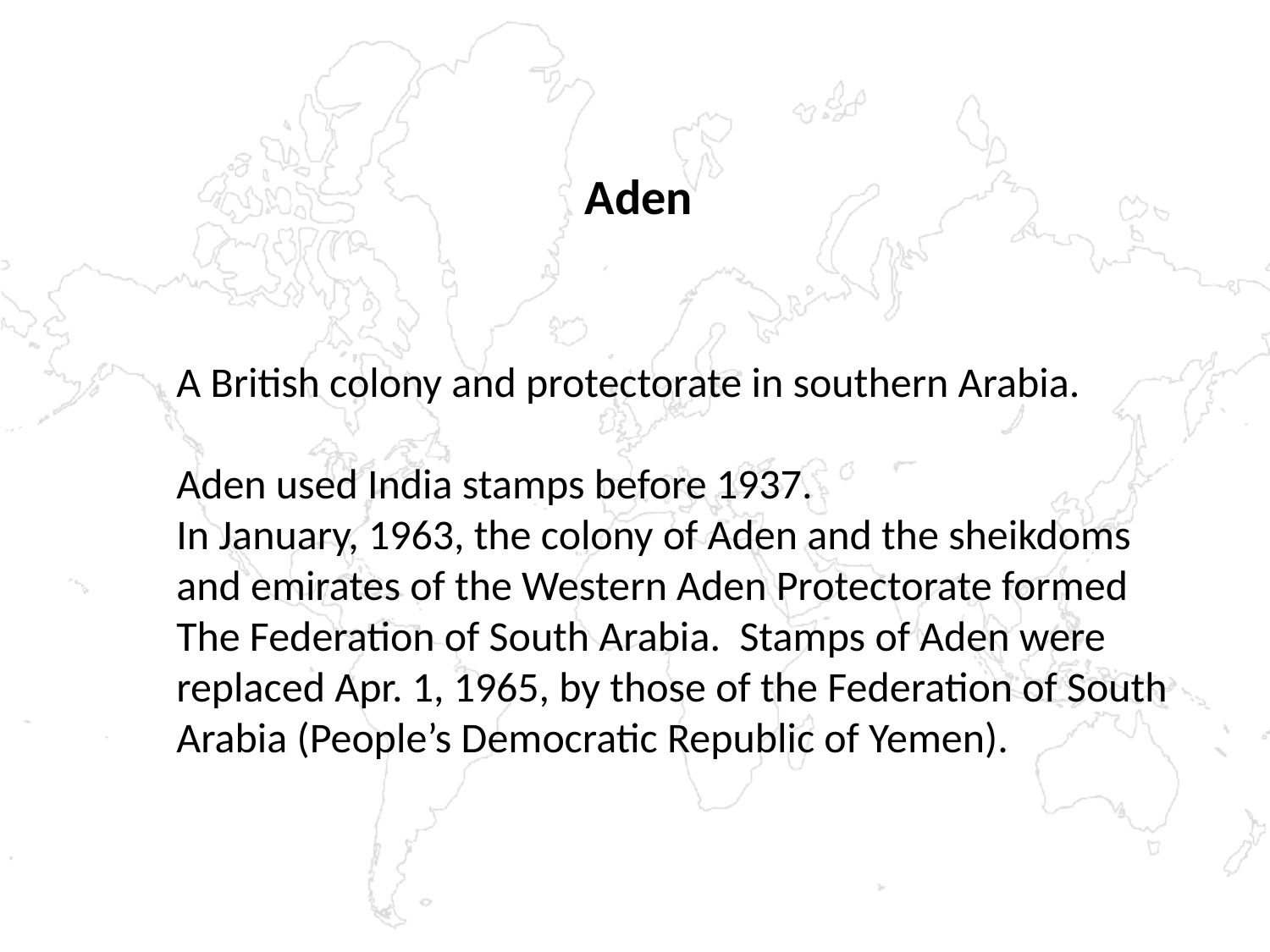

Aden
A British colony and protectorate in southern Arabia.

Aden used India stamps before 1937.
In January, 1963, the colony of Aden and the sheikdoms
and emirates of the Western Aden Protectorate formed
The Federation of South Arabia.  Stamps of Aden were
replaced Apr. 1, 1965, by those of the Federation of South
Arabia (People’s Democratic Republic of Yemen).